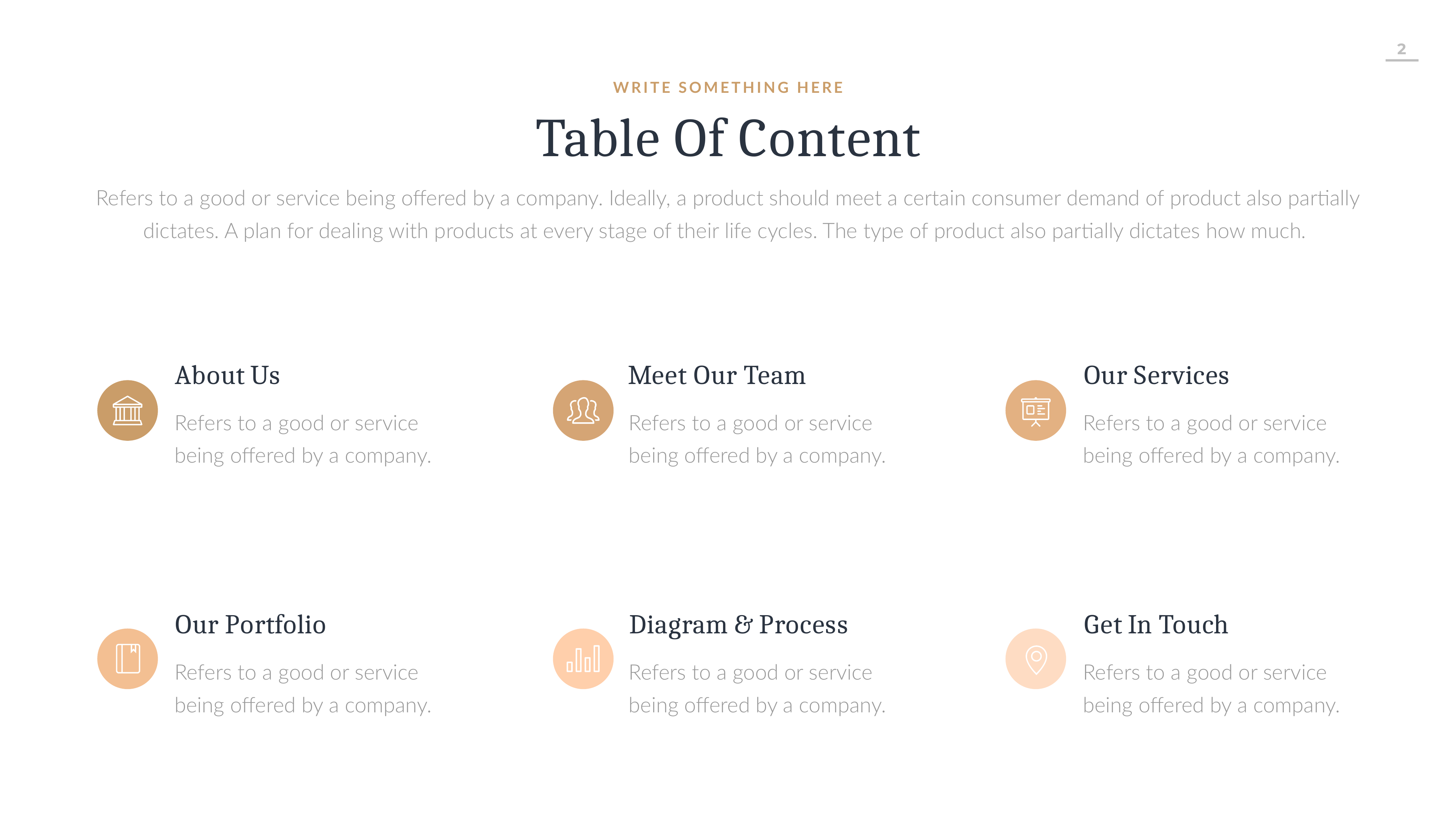

WRITE SOMETHING HERE
Table Of Content
Refers to a good or service being offered by a company. Ideally, a product should meet a certain consumer demand of product also partially dictates. A plan for dealing with products at every stage of their life cycles. The type of product also partially dictates how much.
About Us
Meet Our Team
Our Services

Refers to a good or service being offered by a company.
Refers to a good or service being offered by a company.
Refers to a good or service being offered by a company.

Our Portfolio
Diagram & Process
Get In Touch

Refers to a good or service being offered by a company.
Refers to a good or service being offered by a company.
Refers to a good or service being offered by a company.